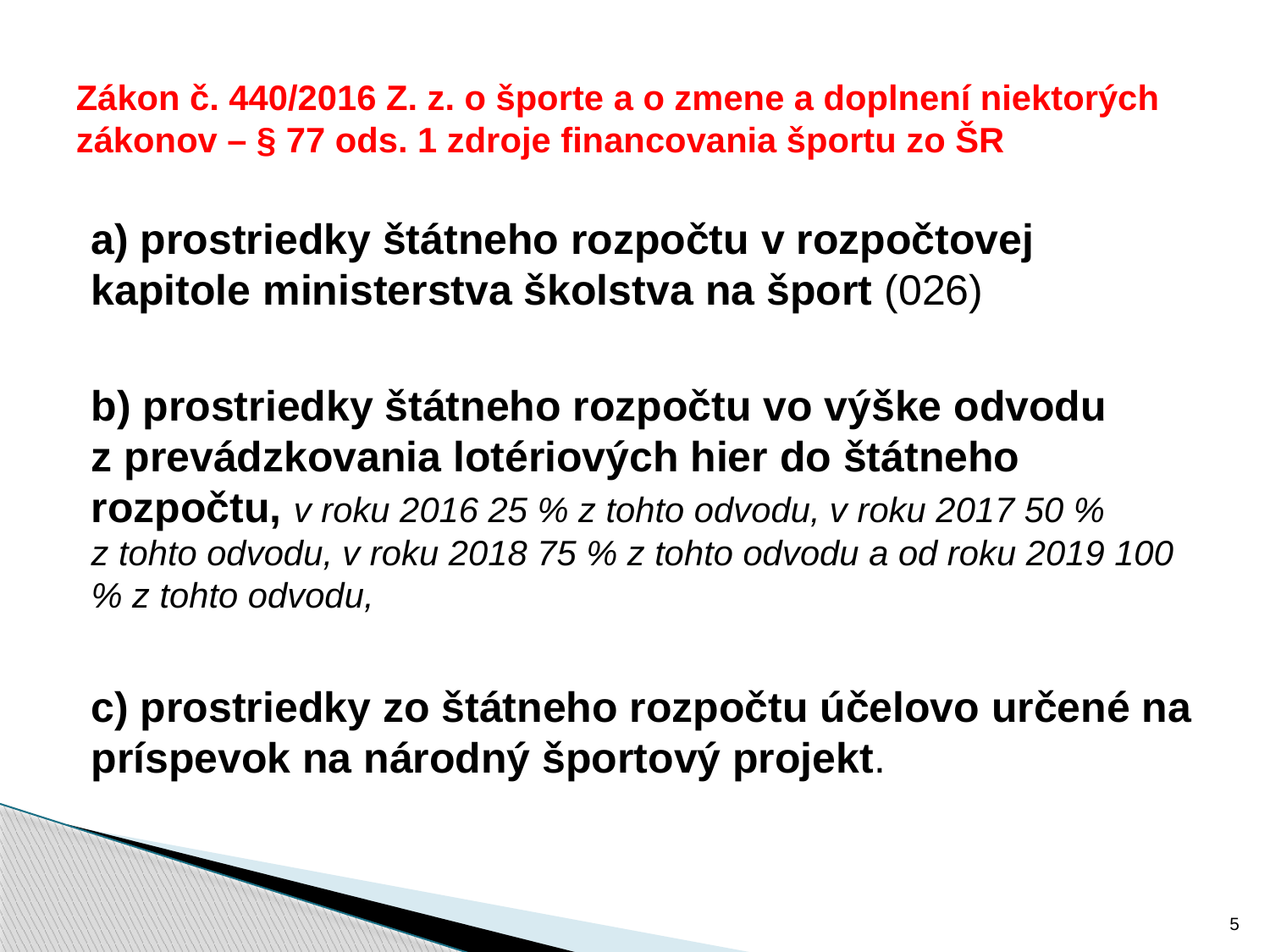

# Zákon č. 440/2016 Z. z. o športe a o zmene a doplnení niektorých zákonov – § 77 ods. 1 zdroje financovania športu zo ŠR
a) prostriedky štátneho rozpočtu v rozpočtovej kapitole ministerstva školstva na šport (026)

b) prostriedky štátneho rozpočtu vo výške odvodu z prevádzkovania lotériových hier do štátneho rozpočtu, v roku 2016 25 % z tohto odvodu, v roku 2017 50 % z tohto odvodu, v roku 2018 75 % z tohto odvodu a od roku 2019 100 % z tohto odvodu,

c) prostriedky zo štátneho rozpočtu účelovo určené na príspevok na národný športový projekt.

5